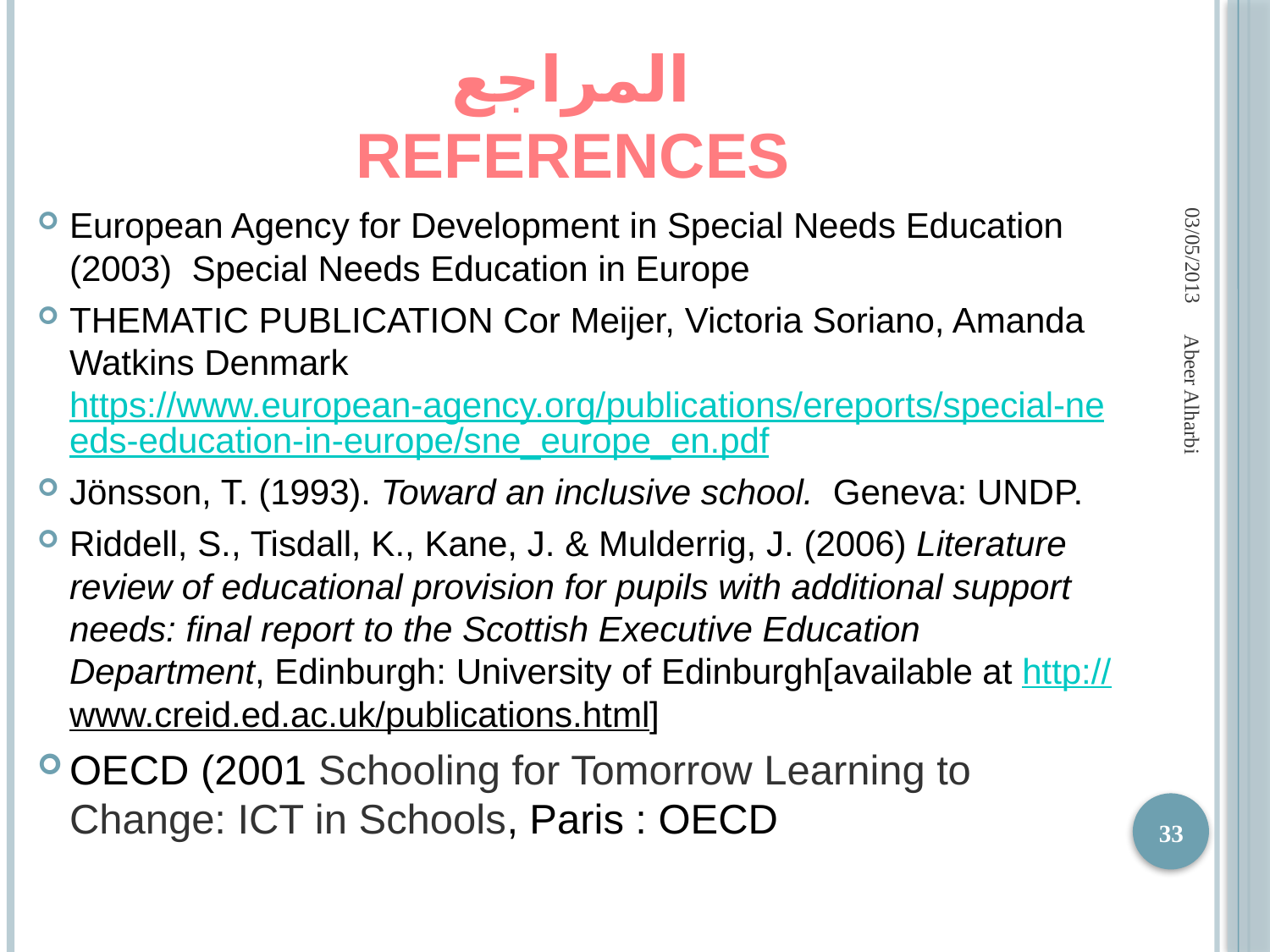

# المراجع references
03/05/2013
European Agency for Development in Special Needs Education (2003)  Special Needs Education in Europe
THEMATIC PUBLICATION Cor Meijer, Victoria Soriano, Amanda Watkins Denmark https://www.european-agency.org/publications/ereports/special-needs-education-in-europe/sne_europe_en.pdf
Jönsson, T. (1993). Toward an inclusive school.  Geneva: UNDP.
Riddell, S., Tisdall, K., Kane, J. & Mulderrig, J. (2006) Literature review of educational provision for pupils with additional support needs: final report to the Scottish Executive Education Department, Edinburgh: University of Edinburgh[available at http://www.creid.ed.ac.uk/publications.html]
OECD (2001 Schooling for Tomorrow Learning to Change: ICT in Schools, Paris : OECD

Abeer Alharbi
33